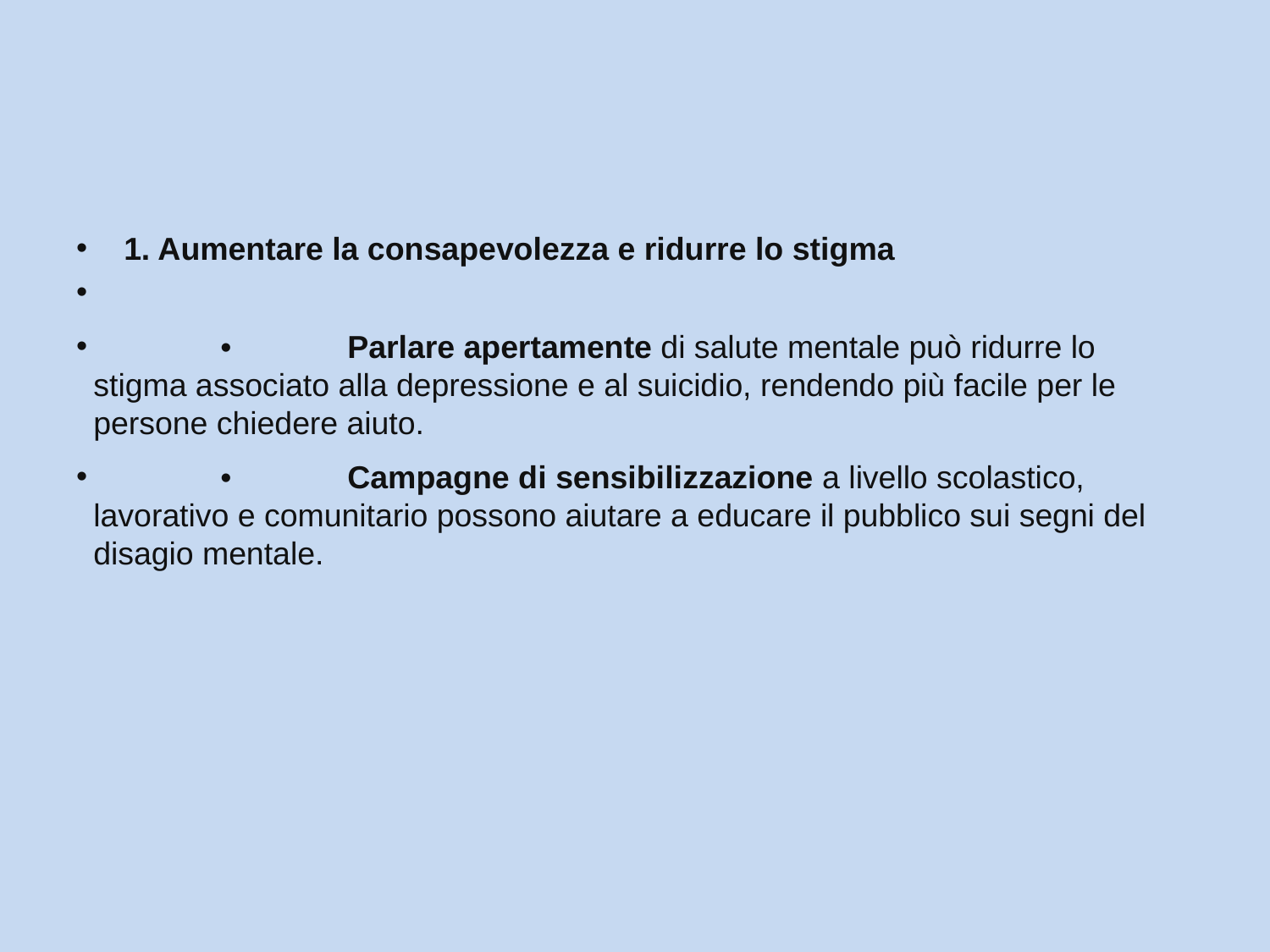

#
1. Aumentare la consapevolezza e ridurre lo stigma

	•	Parlare apertamente di salute mentale può ridurre lo stigma associato alla depressione e al suicidio, rendendo più facile per le persone chiedere aiuto.
	•	Campagne di sensibilizzazione a livello scolastico, lavorativo e comunitario possono aiutare a educare il pubblico sui segni del disagio mentale.